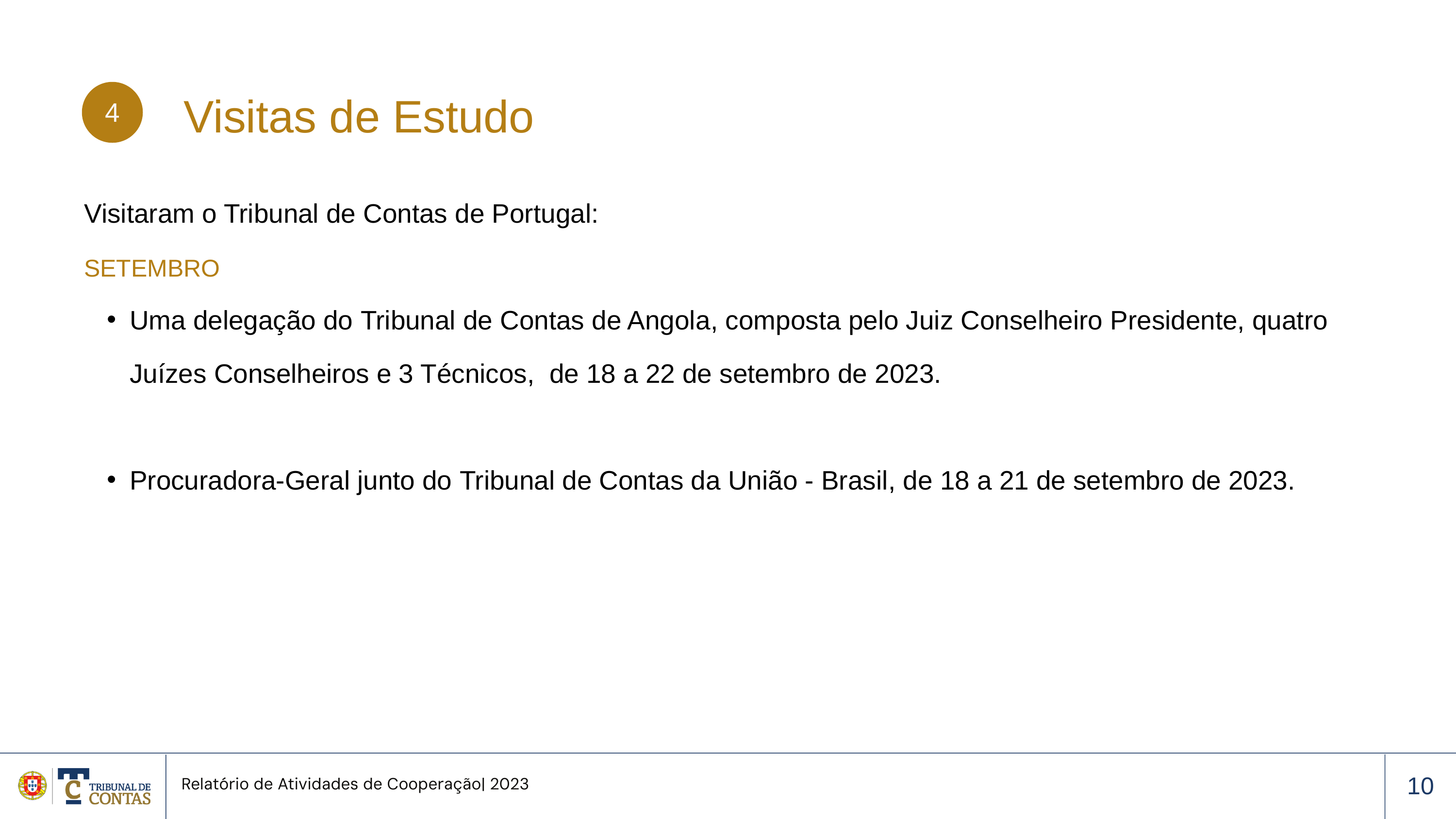

Visitas de Estudo

4
Visitaram o Tribunal de Contas de Portugal:
SETEMBRO
Uma delegação do Tribunal de Contas de Angola, composta pelo Juiz Conselheiro Presidente, quatro Juízes Conselheiros e 3 Técnicos,  de 18 a 22 de setembro de 2023.

Procuradora-Geral junto do Tribunal de Contas da União - Brasil, de 18 a 21 de setembro de 2023.

Relatório de Atividades de Cooperação| 2023
10